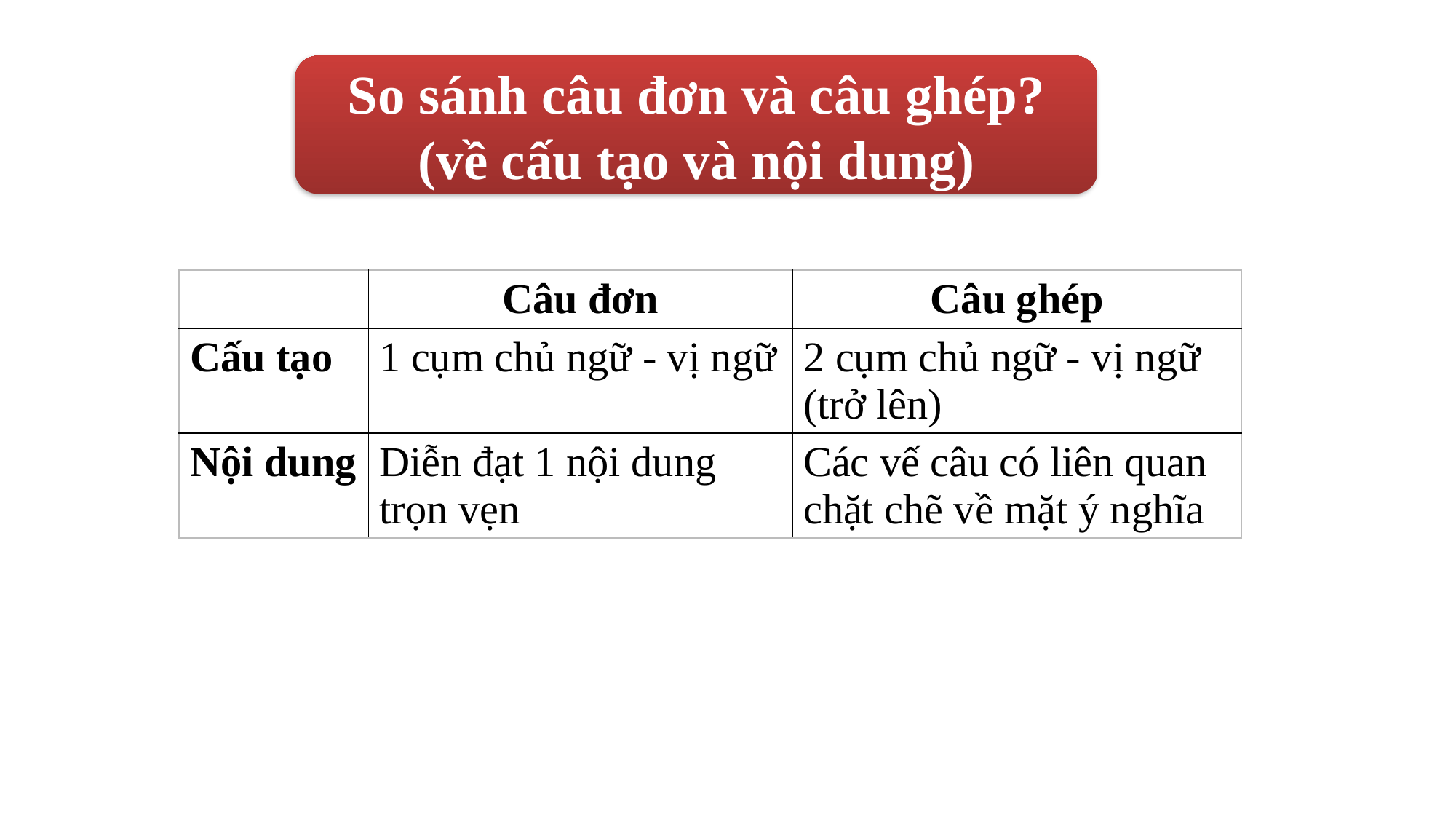

So sánh câu đơn và câu ghép?
(về cấu tạo và nội dung)
|  | Câu đơn | Câu ghép |
| --- | --- | --- |
| Cấu tạo | 1 cụm chủ ngữ - vị ngữ | 2 cụm chủ ngữ - vị ngữ (trở lên) |
| Nội dung | Diễn đạt 1 nội dung trọn vẹn | Các vế câu có liên quan chặt chẽ về mặt ý nghĩa |